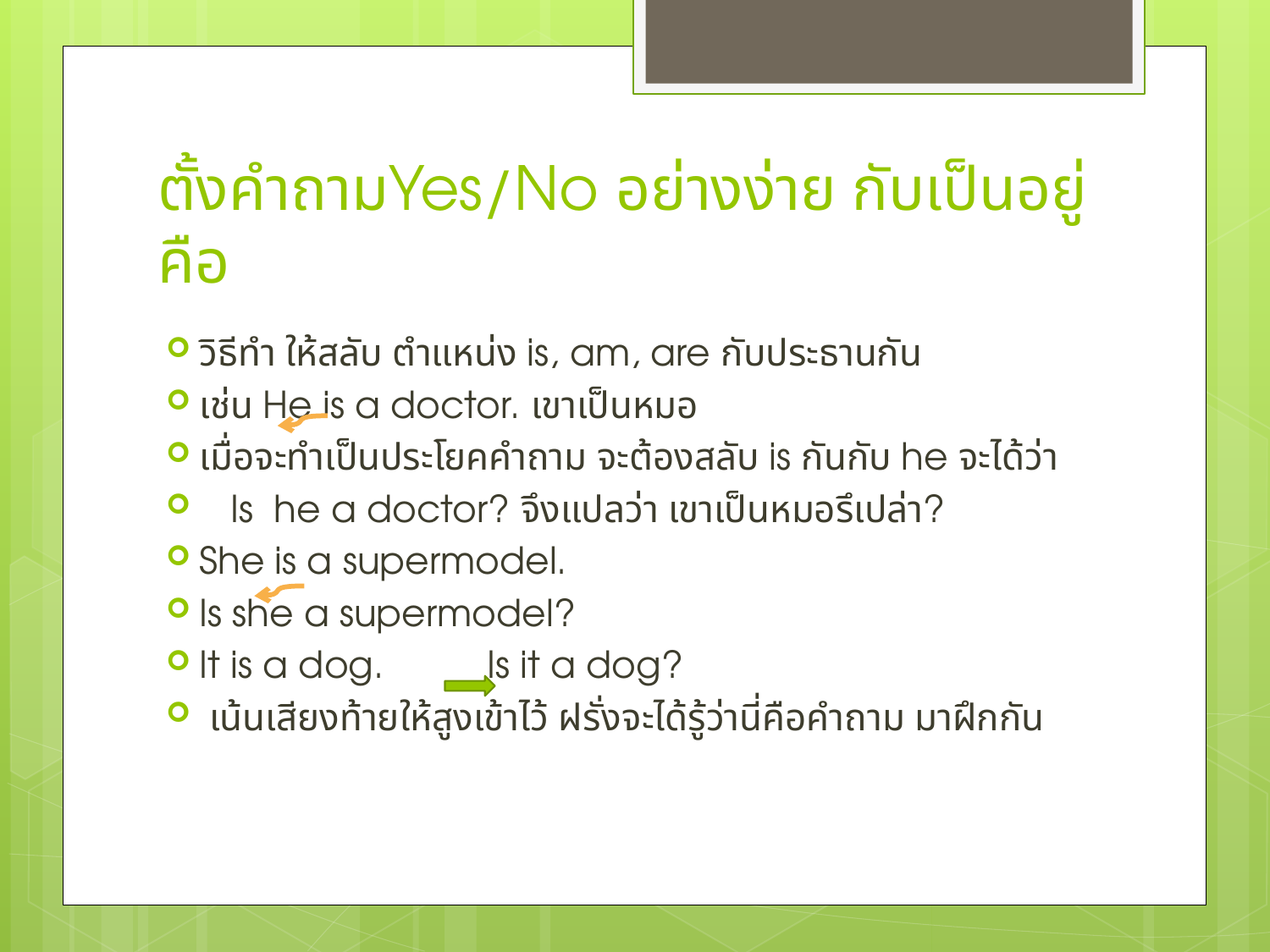

# ตั้งคำถามYes/No อย่างง่าย กับเป็นอยู่คือ
วิธีทำ ให้สลับ ตำแหน่ง is, am, are กับประธานกัน
เช่น He is a doctor. เขาเป็นหมอ
เมื่อจะทำเป็นประโยคคำถาม จะต้องสลับ is กันกับ he จะได้ว่า
   Is  he a doctor? จึงแปลว่า เขาเป็นหมอรึเปล่า?
She is a supermodel.
Is she a supermodel?
It is a dog.          Is it a dog?
 เน้นเสียงท้ายให้สูงเข้าไว้ ฝรั่งจะได้รู้ว่านี่คือคำถาม มาฝึกกัน